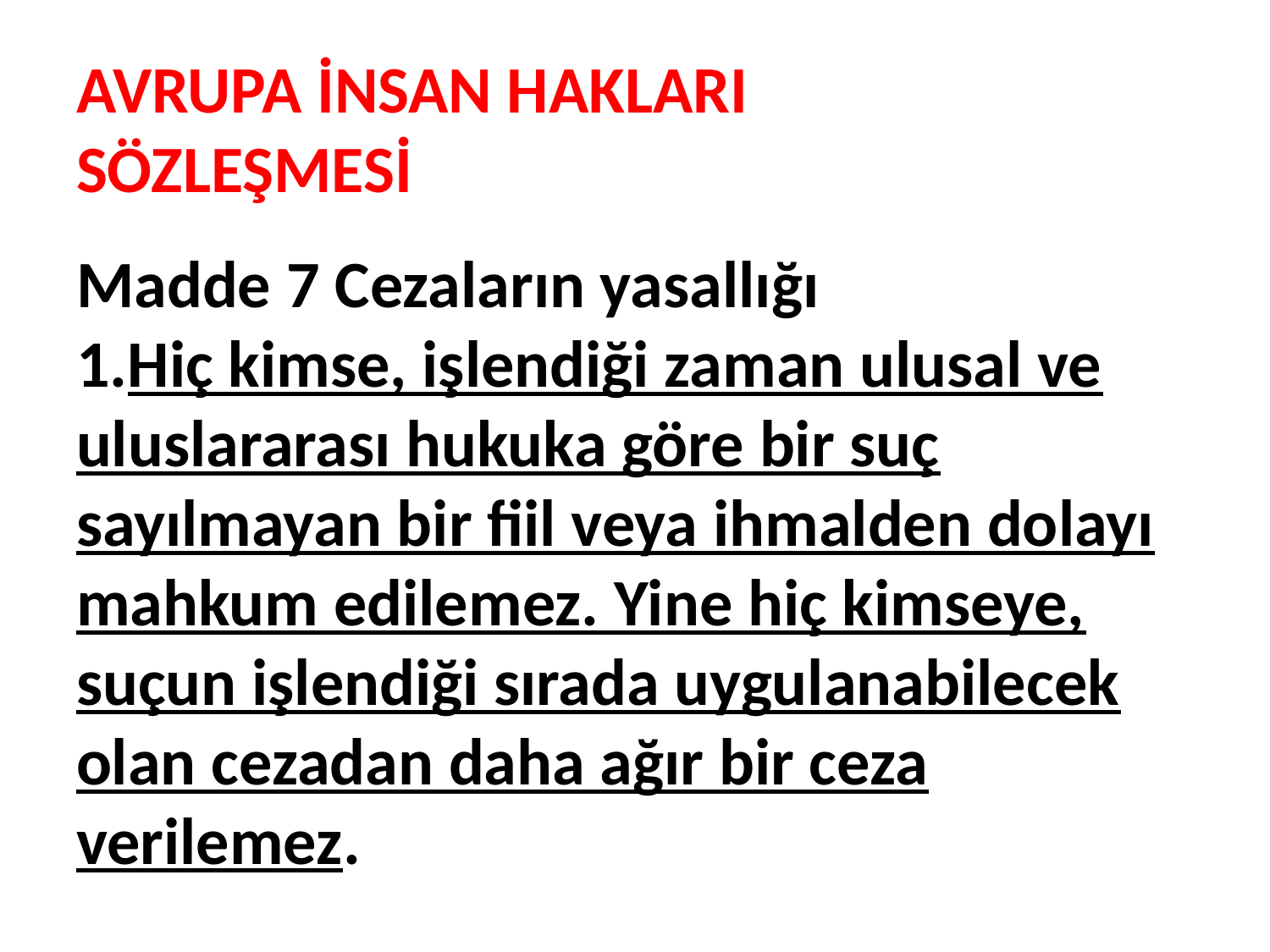

# AVRUPA İNSAN HAKLARI SÖZLEŞMESİ Madde 7 Cezaların yasallığı 1.Hiç kimse, işlendiği zaman ulusal ve uluslararası hukuka göre bir suç sayılmayan bir fiil veya ihmalden dolayı mahkum edilemez. Yine hiç kimseye, suçun işlendiği sırada uygulanabilecek olan cezadan daha ağır bir ceza verilemez.